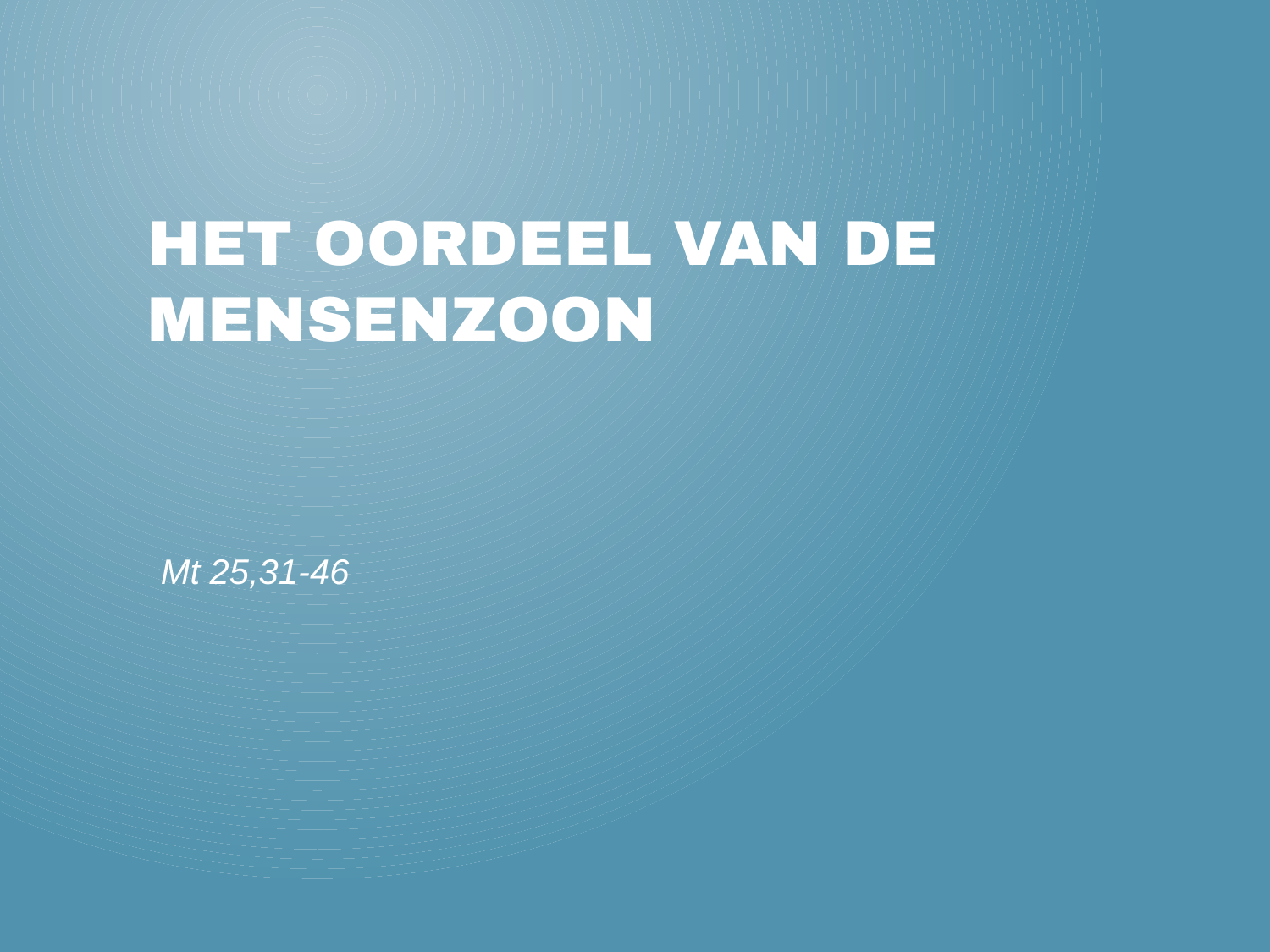

# Het oordeel van de mensenzoon
Mt 25,31-46